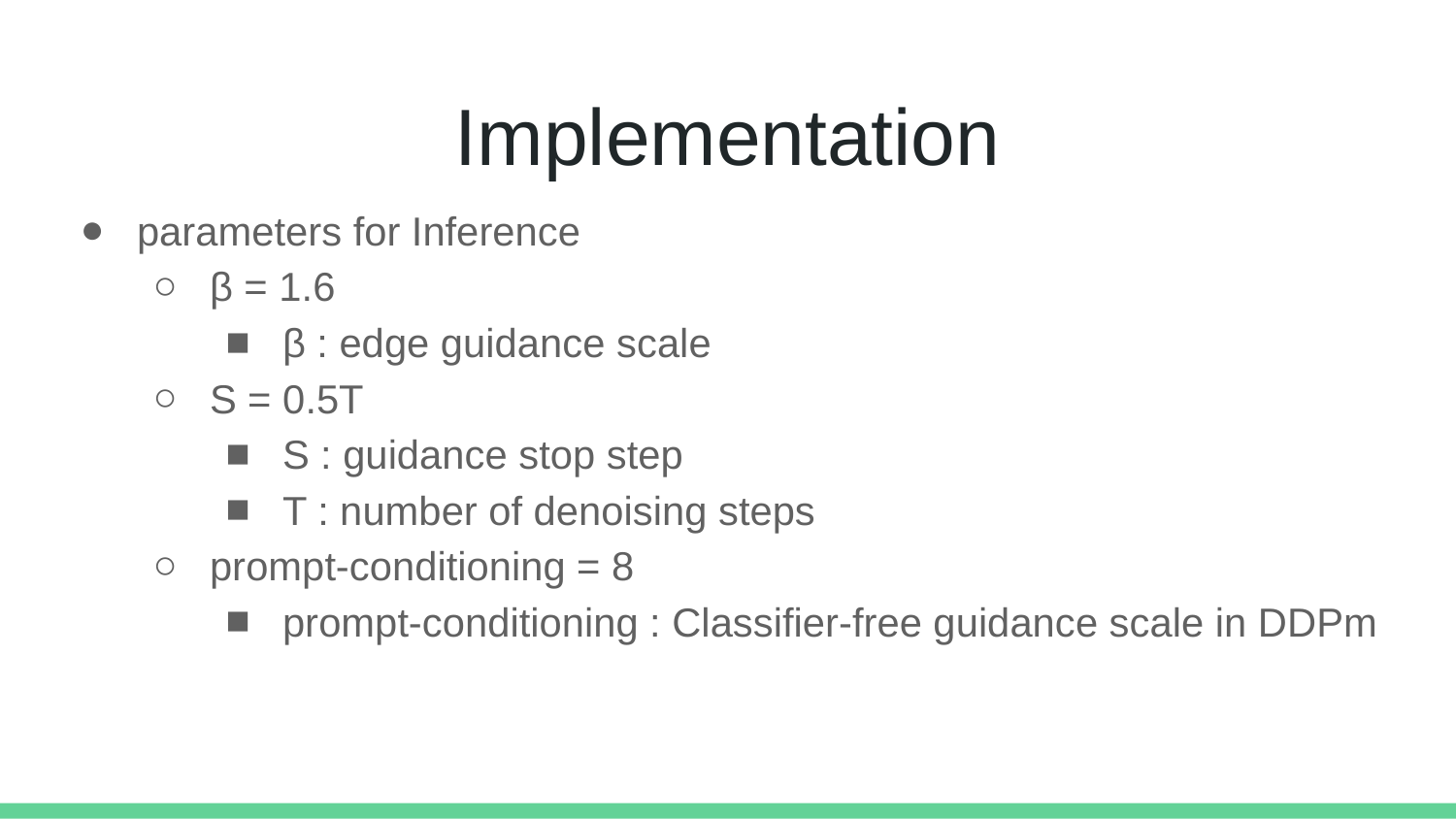

# Implementation
parameters for Inference
β = 1.6
β : edge guidance scale
S = 0.5T
S : guidance stop step
T : number of denoising steps
prompt-conditioning = 8
prompt-conditioning : Classifier-free guidance scale in DDPm